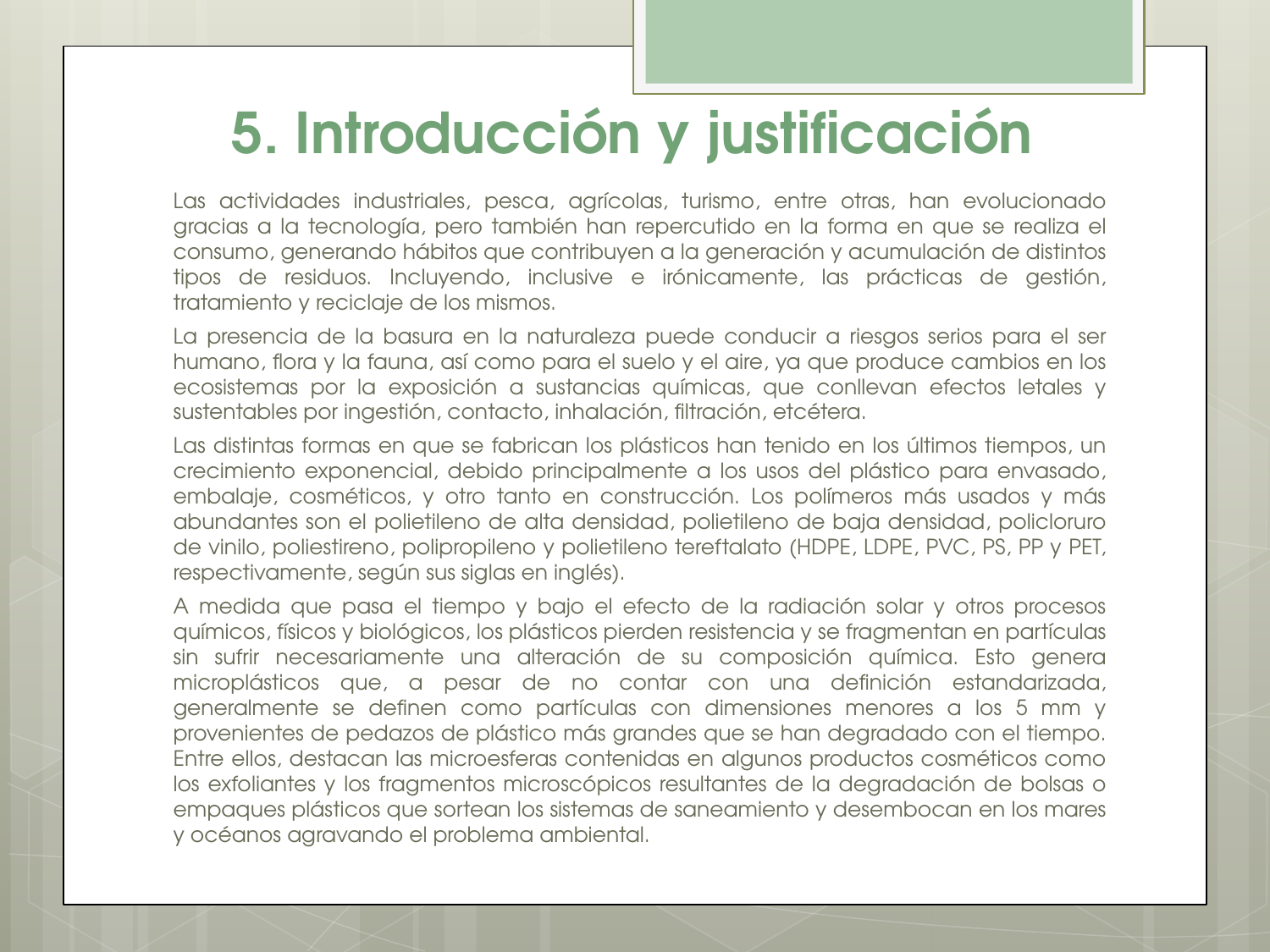

# 5. Introducción y justificación
Las actividades industriales, pesca, agrícolas, turismo, entre otras, han evolucionado gracias a la tecnología, pero también han repercutido en la forma en que se realiza el consumo, generando hábitos que contribuyen a la generación y acumulación de distintos tipos de residuos. Incluyendo, inclusive e irónicamente, las prácticas de gestión, tratamiento y reciclaje de los mismos.
La presencia de la basura en la naturaleza puede conducir a riesgos serios para el ser humano, flora y la fauna, así como para el suelo y el aire, ya que produce cambios en los ecosistemas por la exposición a sustancias químicas, que conllevan efectos letales y sustentables por ingestión, contacto, inhalación, filtración, etcétera.
Las distintas formas en que se fabrican los plásticos han tenido en los últimos tiempos, un crecimiento exponencial, debido principalmente a los usos del plástico para envasado, embalaje, cosméticos, y otro tanto en construcción. Los polímeros más usados y más abundantes son el polietileno de alta densidad, polietileno de baja densidad, policloruro de vinilo, poliestireno, polipropileno y polietileno tereftalato (HDPE, LDPE, PVC, PS, PP y PET, respectivamente, según sus siglas en inglés).
A medida que pasa el tiempo y bajo el efecto de la radiación solar y otros procesos químicos, físicos y biológicos, los plásticos pierden resistencia y se fragmentan en partículas sin sufrir necesariamente una alteración de su composición química. Esto genera microplásticos que, a pesar de no contar con una definición estandarizada, generalmente se definen como partículas con dimensiones menores a los 5 mm y provenientes de pedazos de plástico más grandes que se han degradado con el tiempo. Entre ellos, destacan las microesferas contenidas en algunos productos cosméticos como los exfoliantes y los fragmentos microscópicos resultantes de la degradación de bolsas o empaques plásticos que sortean los sistemas de saneamiento y desembocan en los mares y océanos agravando el problema ambiental.